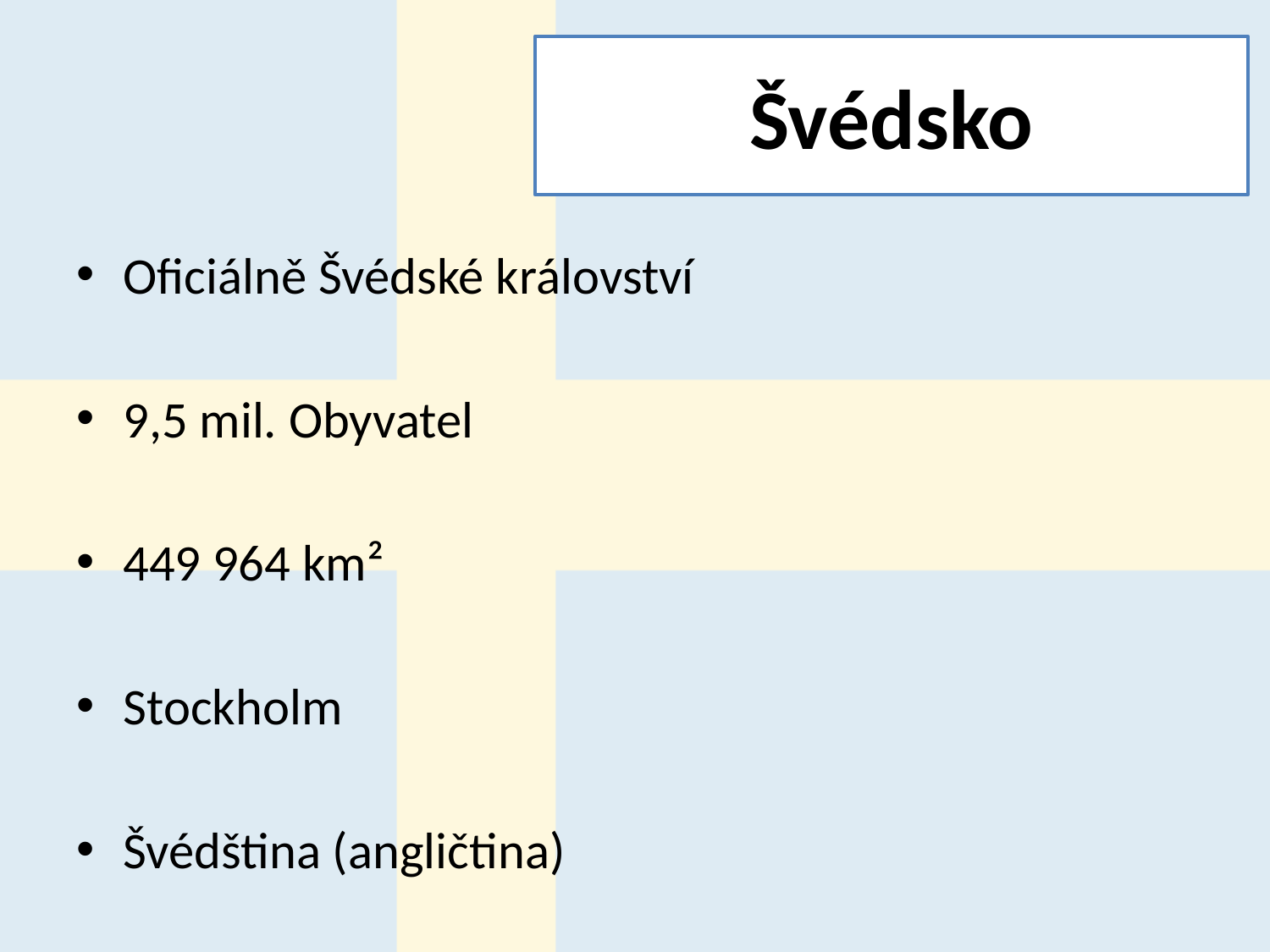

# Švédsko
Oficiálně Švédské království

9,5 mil. Obyvatel

449 964 km²

Stockholm

Švédština (angličtina)